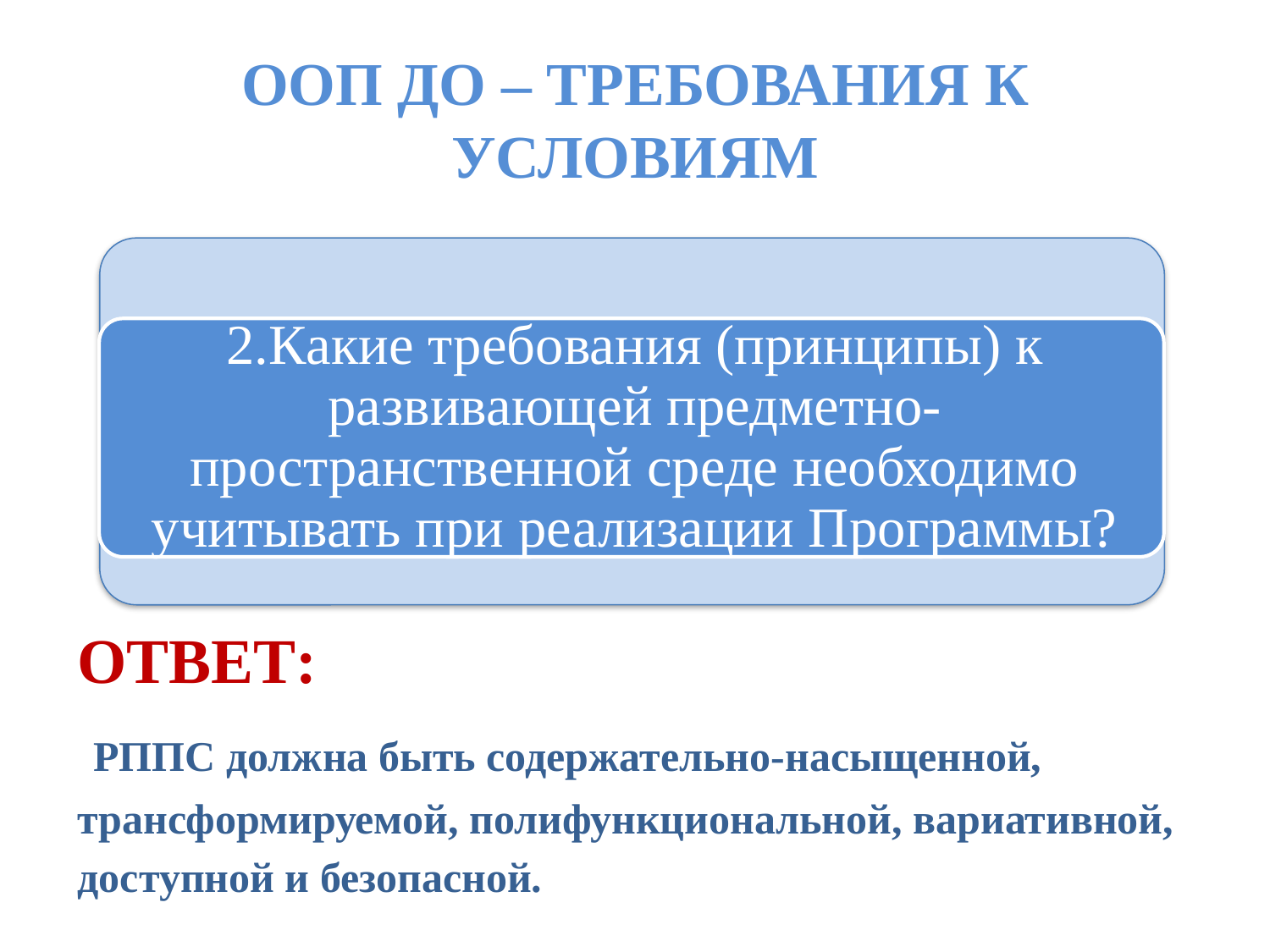

# ООП ДО – требования к условиям

2.Какие требования (принципы) к развивающей предметно-пространственной среде необходимо учитывать при реализации Программы?
Ответ:
 РППС должна быть содержательно-насыщенной, трансформируемой, полифункциональной, вариативной, доступной и безопасной.